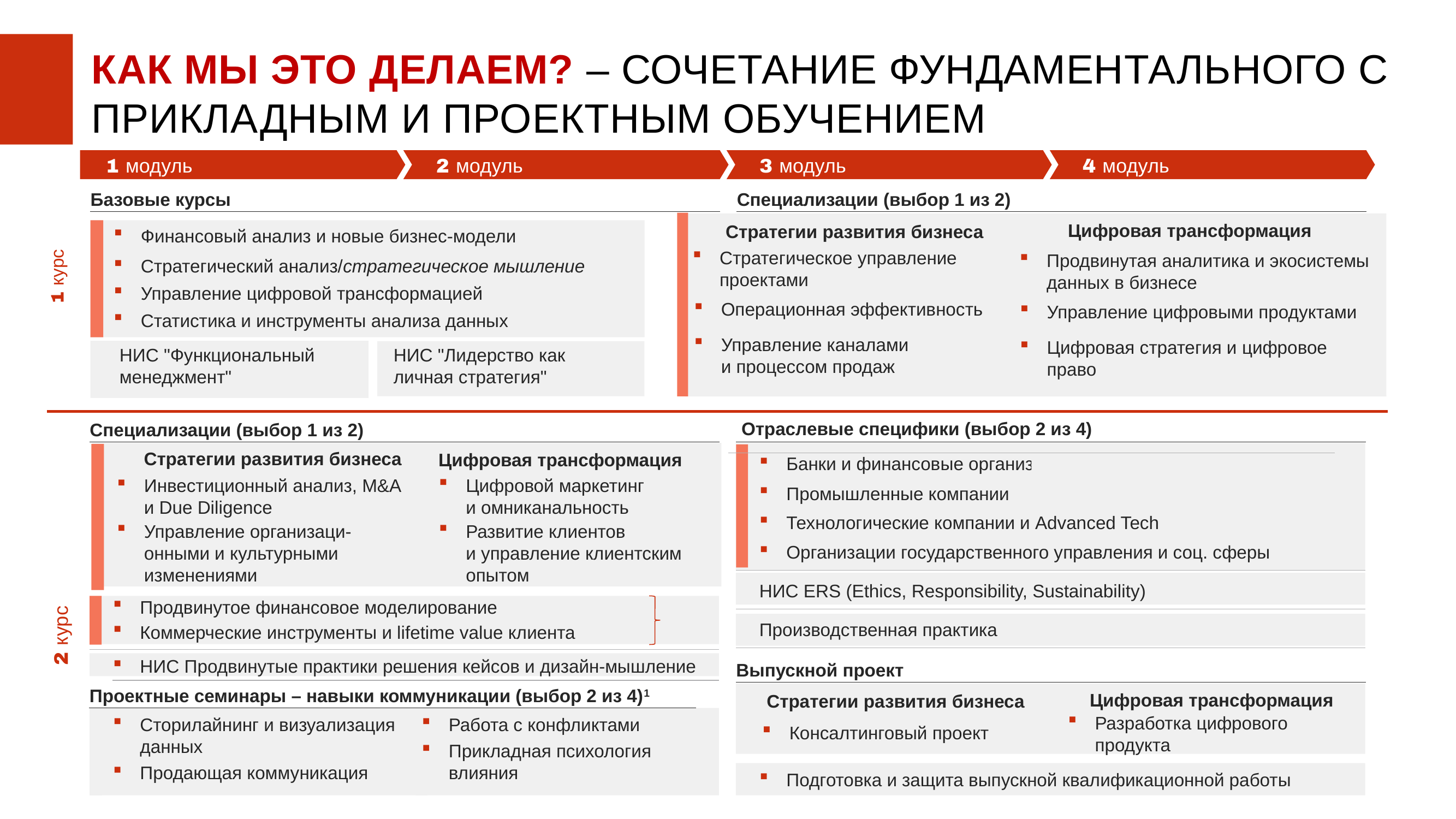

КАК МЫ ЭТО ДЕЛАЕМ? – СОЧЕТАНИЕ ФУНДАМЕНТАЛЬНОГО С ПРИКЛАДНЫМ И ПРОЕКТНЫМ ОБУЧЕНИЕМ
БАКАЛАВРИАТ ВШБ : ПРАВИЛА ПРИЕМА 2021

1 модуль

2 модуль

3 модуль

4 модуль
Базовые курсы

Специализации (выбор 1 из 2)

Цифровая трансформация
Стратегии развития бизнеса

Финансовый анализ и новые бизнес-модели
Стратегическое управление проектами
Продвинутая аналитика и экосистемы данных в бизнесе
Стратегический анализ/стратегическое мышление
1 курс
Управление цифровой трансформацией
Операционная эффективность
Управление цифровыми продуктами
Статистика и инструменты анализа данных
Управление каналами и процессом продаж
Цифровая стратегия и цифровое право

НИС "Функциональный менеджмент"
НИС "Лидерство как личная стратегия"
Отраслевые специфики (выбор 2 из 4)
Специализации (выбор 1 из 2)

Стратегии развития бизнеса
Цифровая трансформация
Банки и финансовые организации

Цифровой маркетинг и омниканальность
Инвестиционный анализ, M&A и Due Diligence
Промышленные компании
Технологические компании и Advanced Tech
Развитие клиентов и управление клиентским опытом
Управление организаци-онными и культурными изменениями
Организации государственного управления и соц. сферы

НИС ERS (Ethics, Responsibility, Sustainability)

Продвинутое финансовое моделирование

Производственная практика
Коммерческие инструменты и lifetime value клиента
2 курс

НИС Продвинутые практики решения кейсов и дизайн-мышление
Выпускной проект

Проектные семинары – навыки коммуникации (выбор 2 из 4)1
Цифровая трансформация

Стратегии развития бизнеса

Разработка цифрового продукта
Сторилайнинг и визуализация данных
Продающая коммуникация
Работа с конфликтами
Прикладная психология влияния
Консалтинговый проект

Подготовка и защита выпускной квалификационной работы